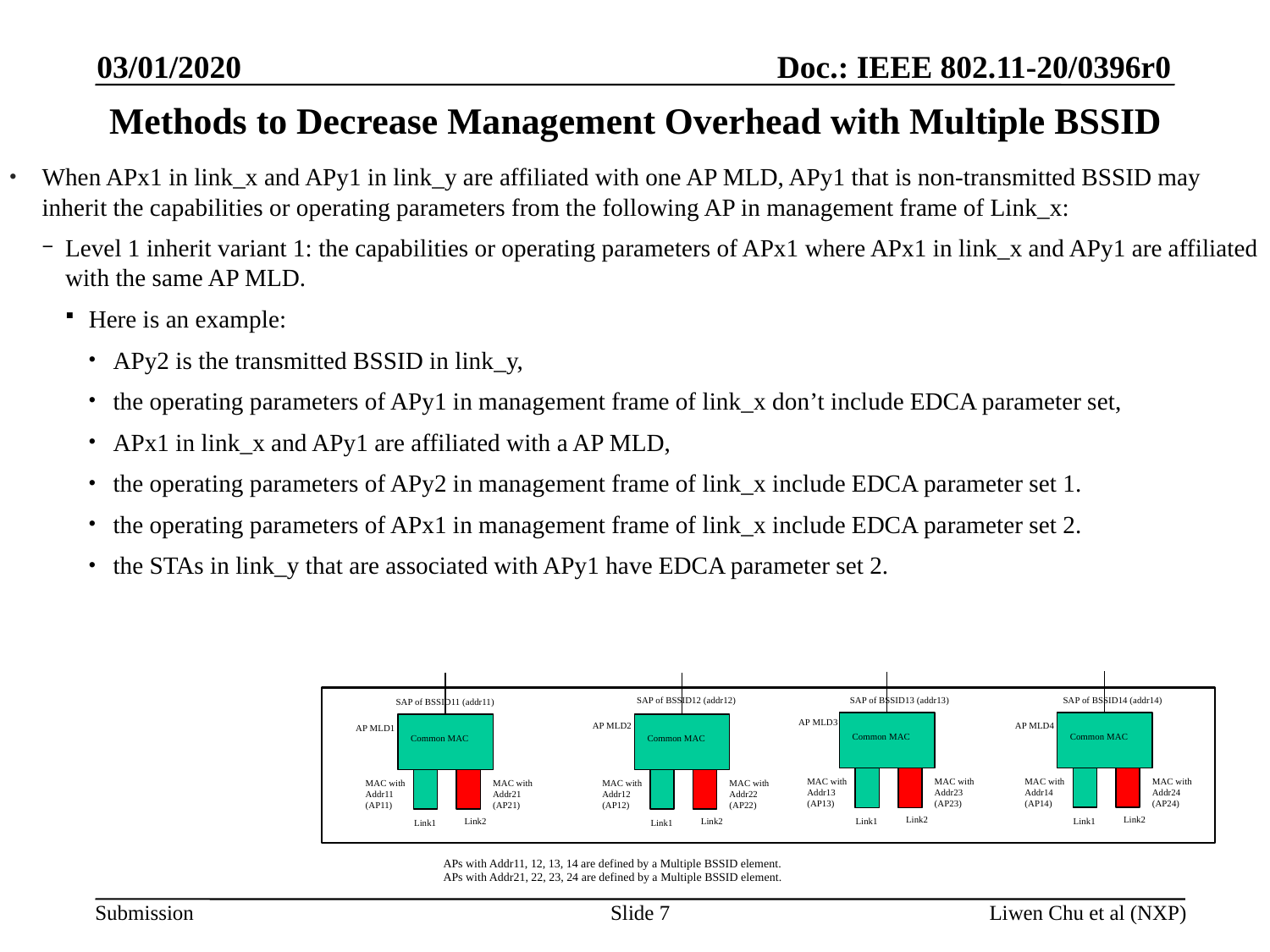

03/01/2020
# Methods to Decrease Management Overhead with Multiple BSSID
When APx1 in link_x and APy1 in link_y are affiliated with one AP MLD, APy1 that is non-transmitted BSSID may inherit the capabilities or operating parameters from the following AP in management frame of Link_x:
Level 1 inherit variant 1: the capabilities or operating parameters of APx1 where APx1 in link_x and APy1 are affiliated with the same AP MLD.
Here is an example:
APy2 is the transmitted BSSID in link_y,
the operating parameters of APy1 in management frame of link_x don’t include EDCA parameter set,
APx1 in link_x and APy1 are affiliated with a AP MLD,
the operating parameters of APy2 in management frame of link_x include EDCA parameter set 1.
the operating parameters of APx1 in management frame of link_x include EDCA parameter set 2.
the STAs in link_y that are associated with APy1 have EDCA parameter set 2.

SAP of BSSID13 (addr13)
SAP of BSSID12 (addr12)
SAP of BSSID14 (addr14)
SAP of BSSID11 (addr11)
AP MLD3

AP MLD2
AP MLD4

AP MLD1
Common MAC
Common MAC
Common MAC
Common MAC

MAC with Addr14 (AP14)
MAC with Addr24 (AP24)
MAC with Addr13 (AP13)
MAC with Addr23 (AP23)

MAC with Addr11 (AP11)
MAC with Addr21 (AP21)
MAC with Addr12 (AP12)
MAC with Addr22 (AP22)

Link2
Link2
Link2
Link2
Link1
Link1
Link1
Link1
APs with Addr11, 12, 13, 14 are defined by a Multiple BSSID element.
APs with Addr21, 22, 23, 24 are defined by a Multiple BSSID element.
Slide 7
Liwen Chu et al (NXP)